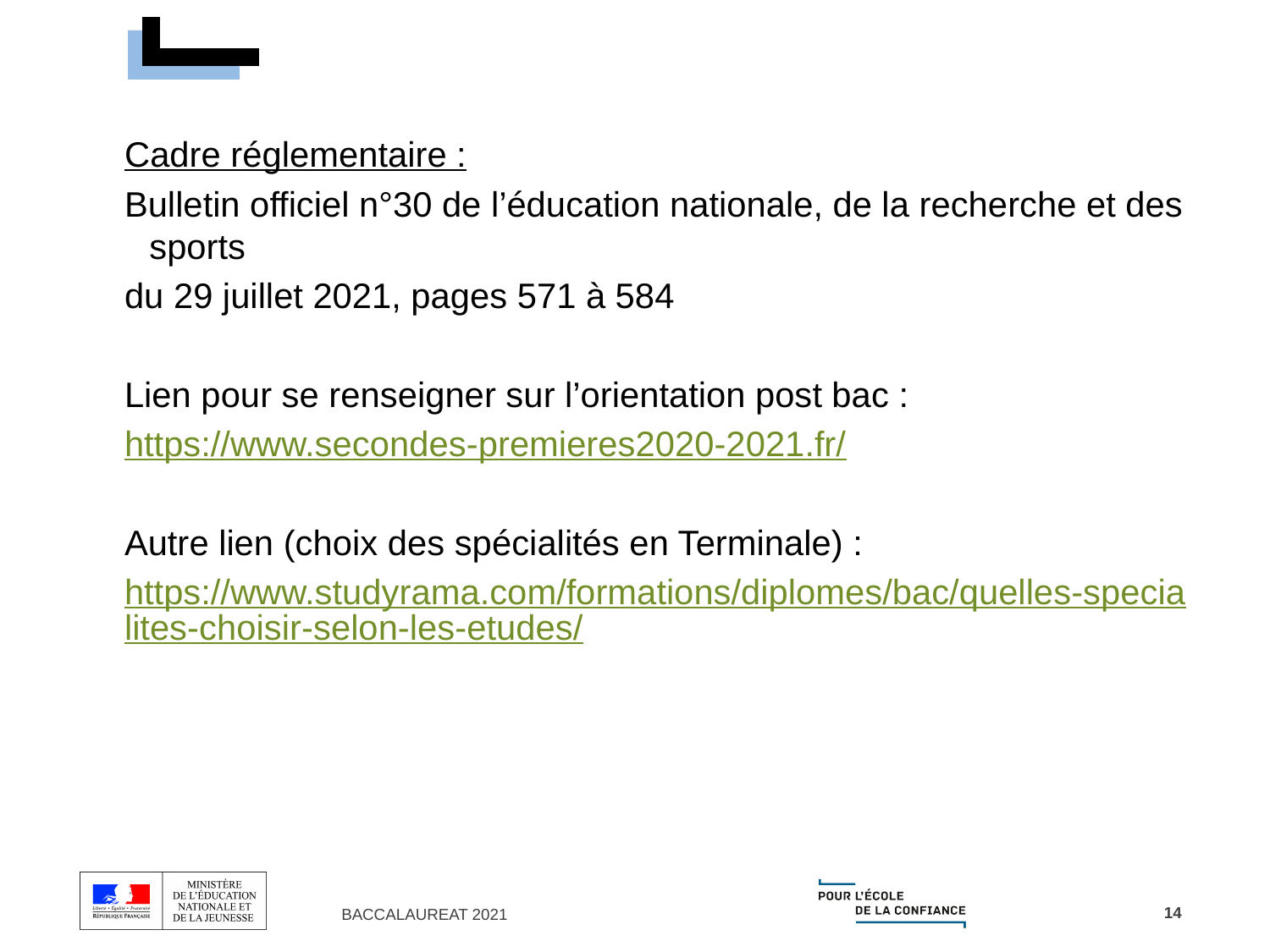

Cadre réglementaire :
Bulletin officiel n°30 de l’éducation nationale, de la recherche et des sports
du 29 juillet 2021, pages 571 à 584

Lien pour se renseigner sur l’orientation post bac :
https://www.secondes-premieres2020-2021.fr/

Autre lien (choix des spécialités en Terminale) :
https://www.studyrama.com/formations/diplomes/bac/quelles-specialites-choisir-selon-les-etudes/

14